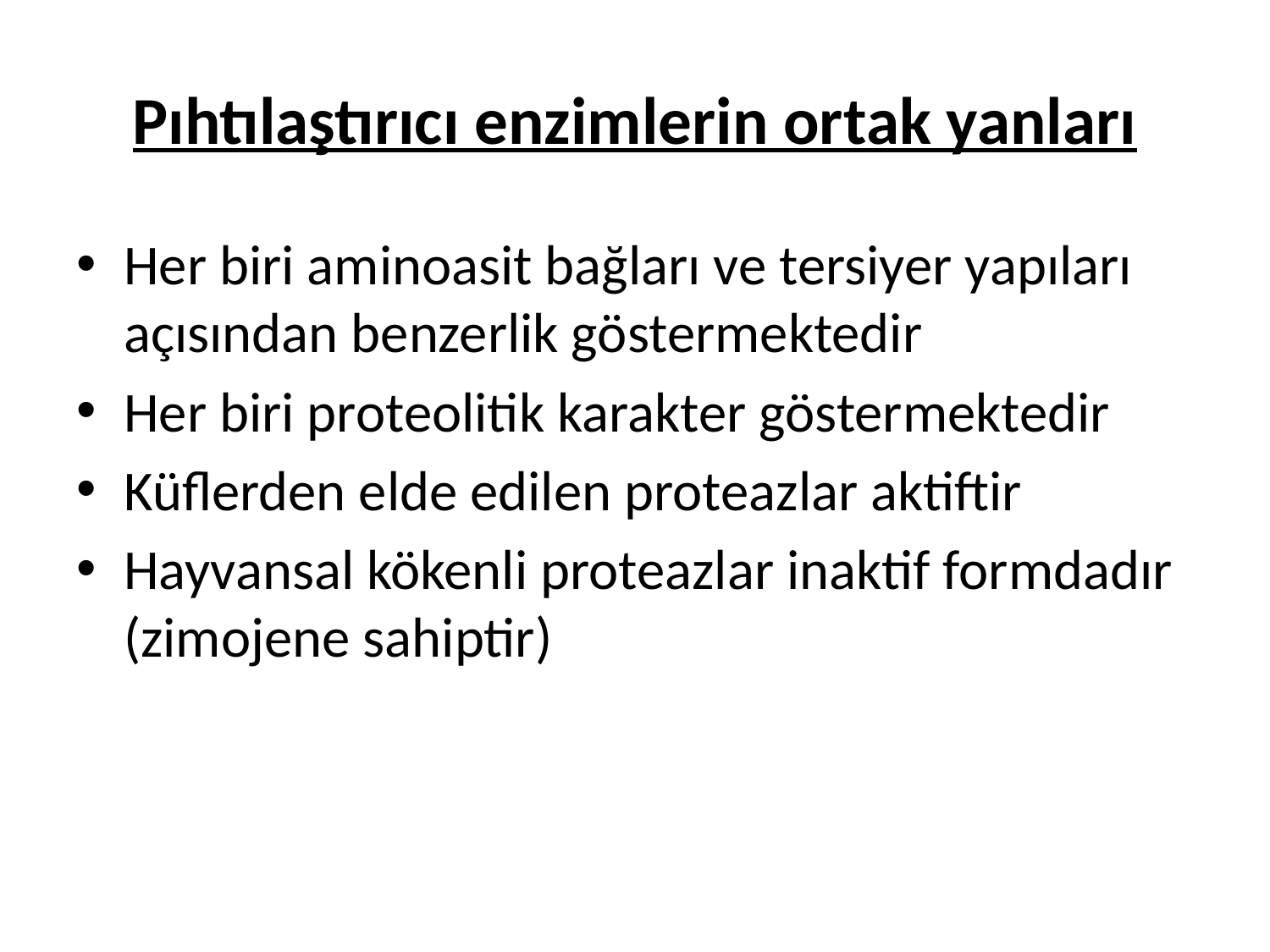

# Pıhtılaştırıcı enzimlerin ortak yanları
Her biri aminoasit bağları ve tersiyer yapıları açısından benzerlik göstermektedir
Her biri proteolitik karakter göstermektedir
Küflerden elde edilen proteazlar aktiftir
Hayvansal kökenli proteazlar inaktif formdadır (zimojene sahiptir)